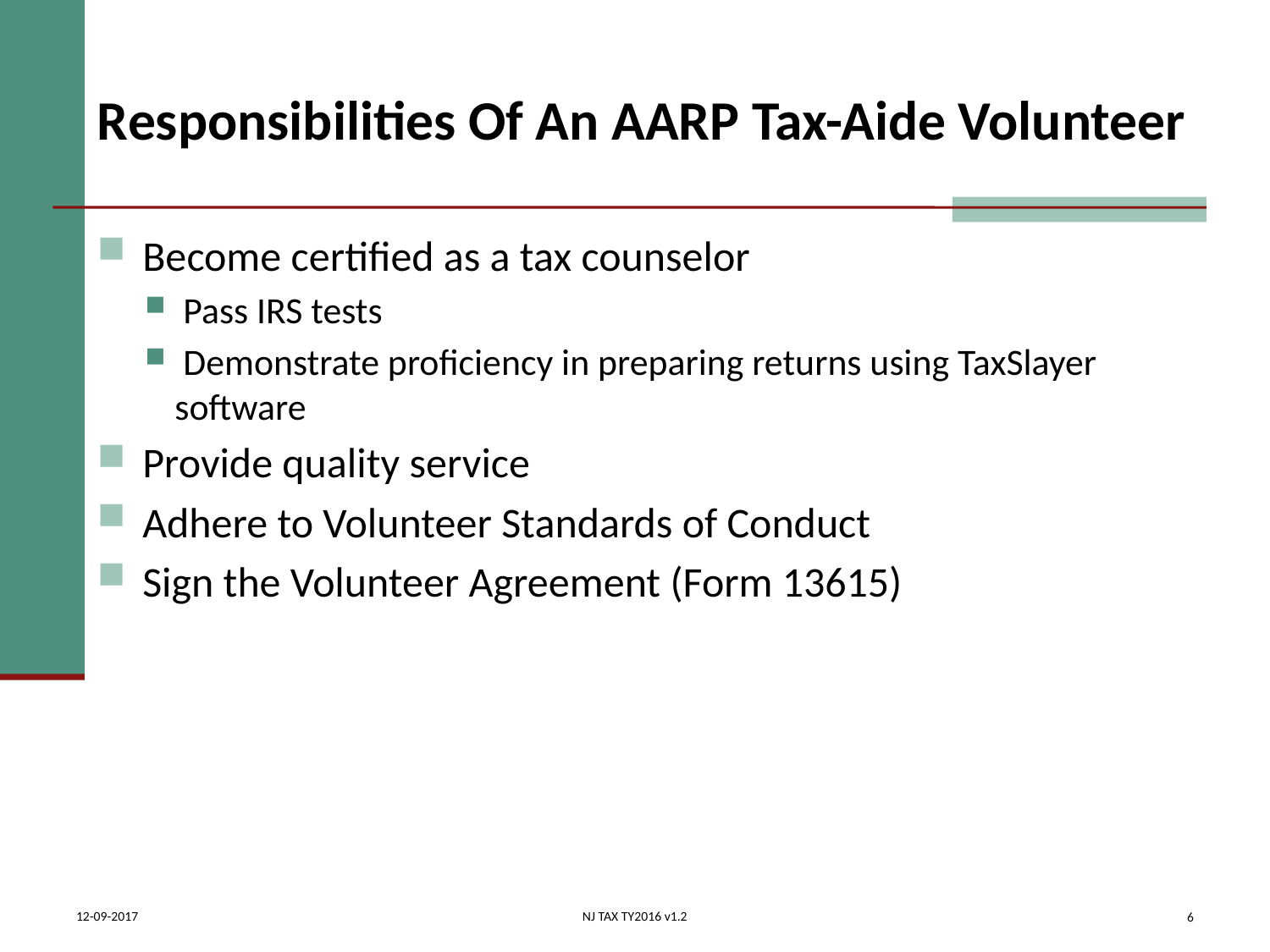

# Responsibilities Of An AARP Tax-Aide Volunteer
 Become certified as a tax counselor
 Pass IRS tests
 Demonstrate proficiency in preparing returns using TaxSlayer software
 Provide quality service
 Adhere to Volunteer Standards of Conduct
 Sign the Volunteer Agreement (Form 13615)

6
12-09-2017
NJ TAX TY2016 v1.2